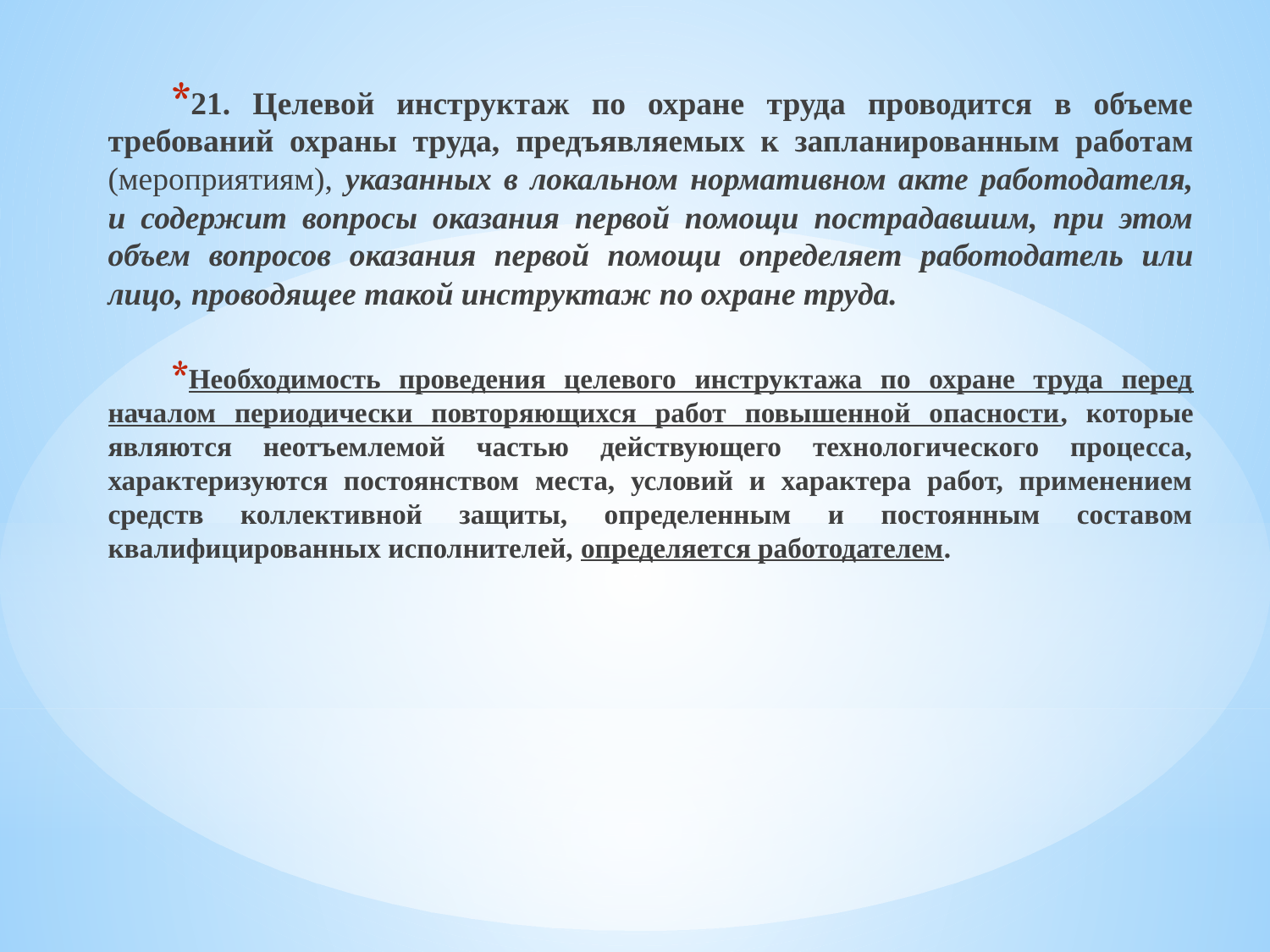

21. Целевой инструктаж по охране труда проводится в объеме требований охраны труда, предъявляемых к запланированным работам (мероприятиям), указанных в локальном нормативном акте работодателя, и содержит вопросы оказания первой помощи пострадавшим, при этом объем вопросов оказания первой помощи определяет работодатель или лицо, проводящее такой инструктаж по охране труда.

Необходимость проведения целевого инструктажа по охране труда перед началом периодически повторяющихся работ повышенной опасности, которые являются неотъемлемой частью действующего технологического процесса, характеризуются постоянством места, условий и характера работ, применением средств коллективной защиты, определенным и постоянным составом квалифицированных исполнителей, определяется работодателем.